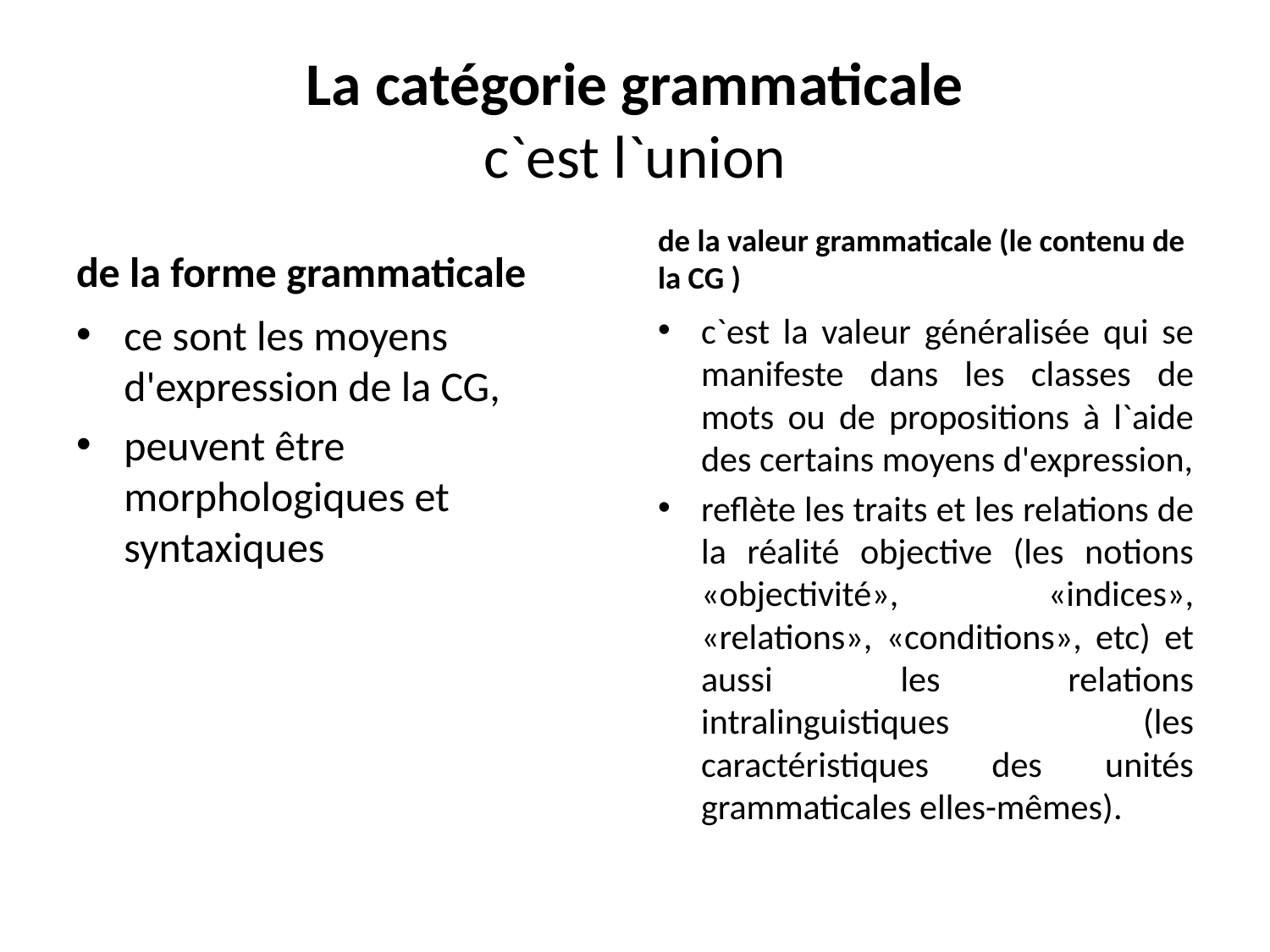

# La catégorie grammaticale c`est l`union
de la forme grammaticale
de la valeur grammaticale (le contenu de la CG )
ce sont les moyens d'expression de la CG,
peuvent être morphologiques et syntaxiques

c`est la valeur généralisée qui se manifeste dans les classes de mots ou de propositions à l`aide des certains moyens d'expression,
reflète les traits et les relations de la réalité objective (les notions «objectivité», «indices», «relations», «conditions», etc) et aussi les relations intralinguistiques (les caractéristiques des unités grammaticales elles-mêmes).